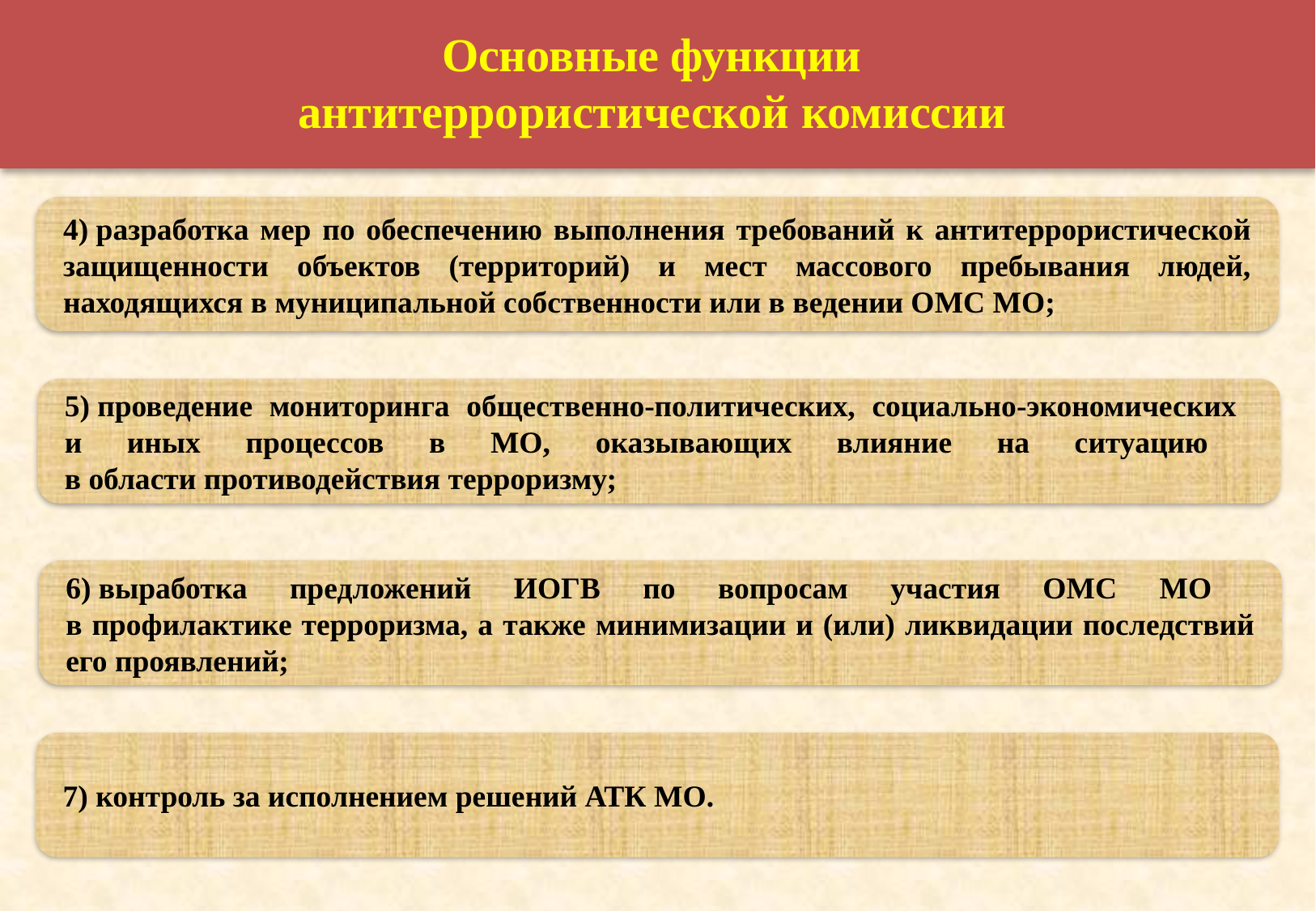

Основные функции
антитеррористической комиссии
4) разработка мер по обеспечению выполнения требований к антитеррористической защищенности объектов (территорий) и мест массового пребывания людей, находящихся в муниципальной собственности или в ведении ОМС МО;
5) проведение мониторинга общественно-политических, социально-экономических
и иных процессов в МО, оказывающих влияние на ситуацию
в области противодействия терроризму;
6) выработка предложений ИОГВ по вопросам участия ОМС МО
в профилактике терроризма, а также минимизации и (или) ликвидации последствий его проявлений;
7) контроль за исполнением решений АТК МО.